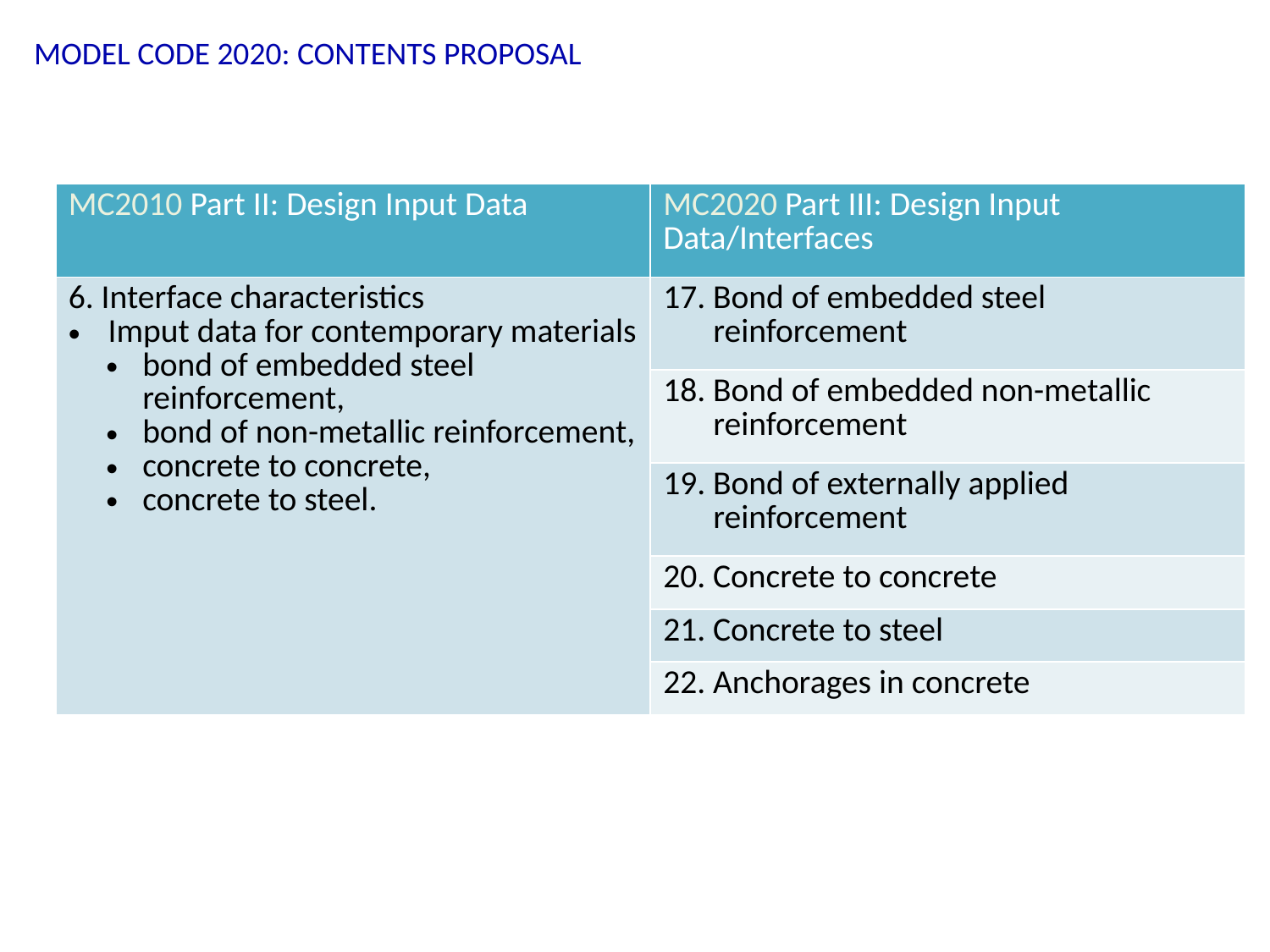

MODEL CODE 2020: CONTENTS PROPOSAL
| MC2010 Part II: Design Input Data | MC2020 Part III: Design Input Data/Interfaces |
| --- | --- |
| 6. Interface characteristics Imput data for contemporary materials bond of embedded steel reinforcement, bond of non-metallic reinforcement, concrete to concrete, concrete to steel. | 17. Bond of embedded steel reinforcement |
|  | 18. Bond of embedded non-metallic reinforcement |
|  | 19. Bond of externally applied reinforcement |
|  | 20. Concrete to concrete |
|  | 21. Concrete to steel |
|  | 22. Anchorages in concrete |